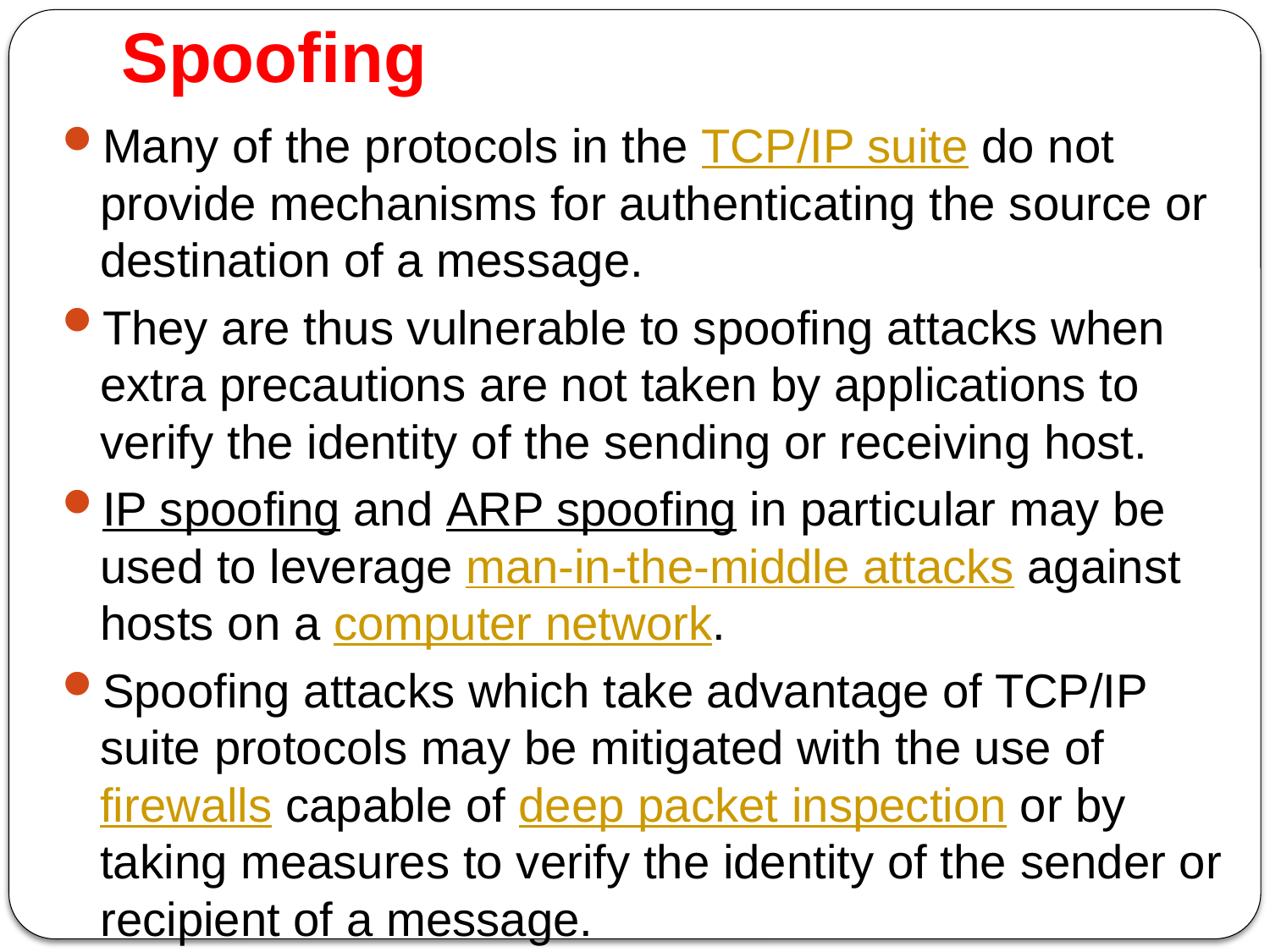

# Spoofing
Many of the protocols in the TCP/IP suite do not provide mechanisms for authenticating the source or destination of a message.
They are thus vulnerable to spoofing attacks when extra precautions are not taken by applications to verify the identity of the sending or receiving host.
IP spoofing and ARP spoofing in particular may be used to leverage man-in-the-middle attacks against hosts on a computer network.
Spoofing attacks which take advantage of TCP/IP suite protocols may be mitigated with the use of firewalls capable of deep packet inspection or by taking measures to verify the identity of the sender or recipient of a message.